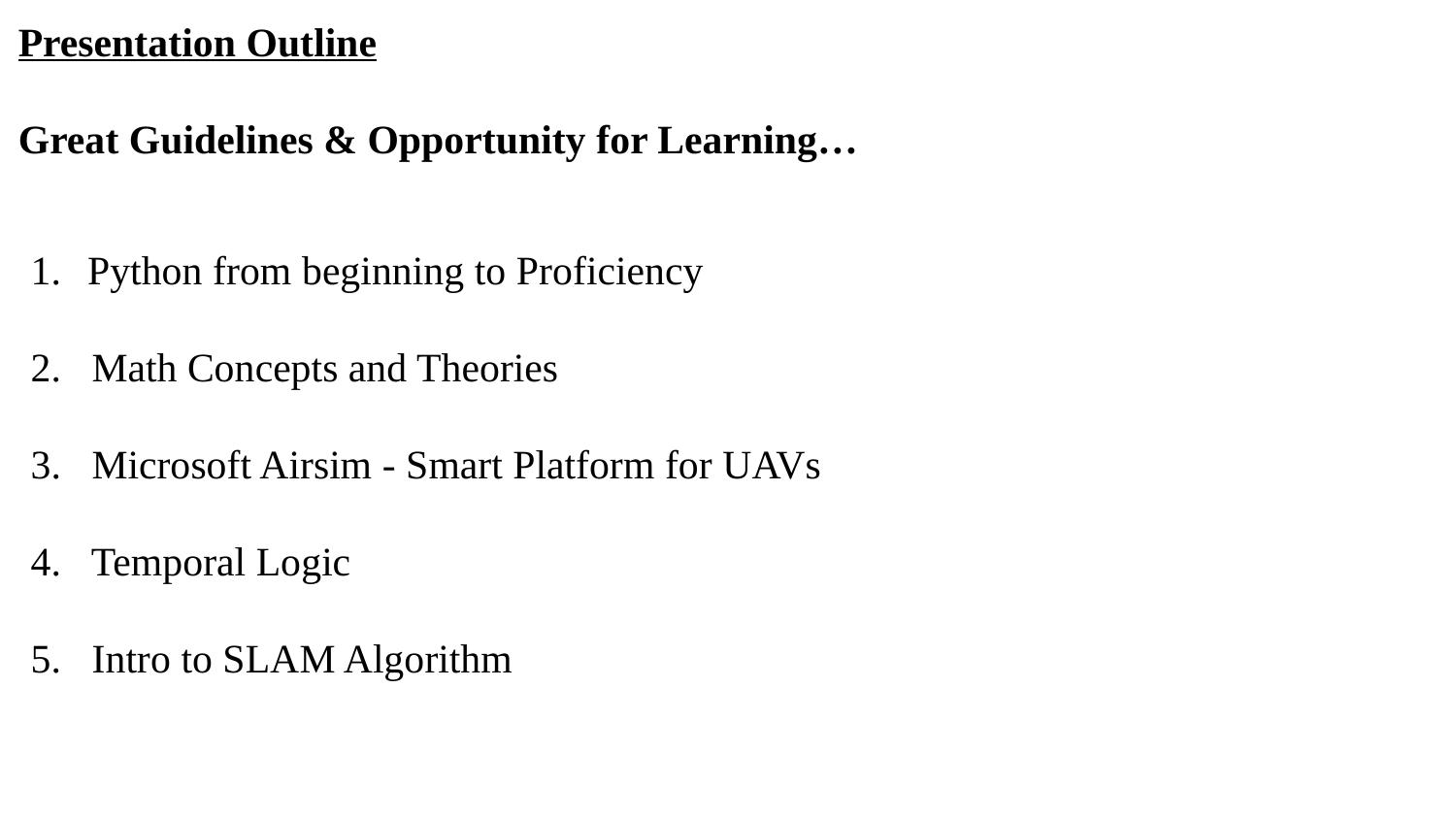

Presentation Outline

Great Guidelines & Opportunity for Learning…

Python from beginning to Proficiency

2.   Math Concepts and Theories

3.   Microsoft Airsim - Smart Platform for UAVs

4.   Temporal Logic

5.   Intro to SLAM Algorithm